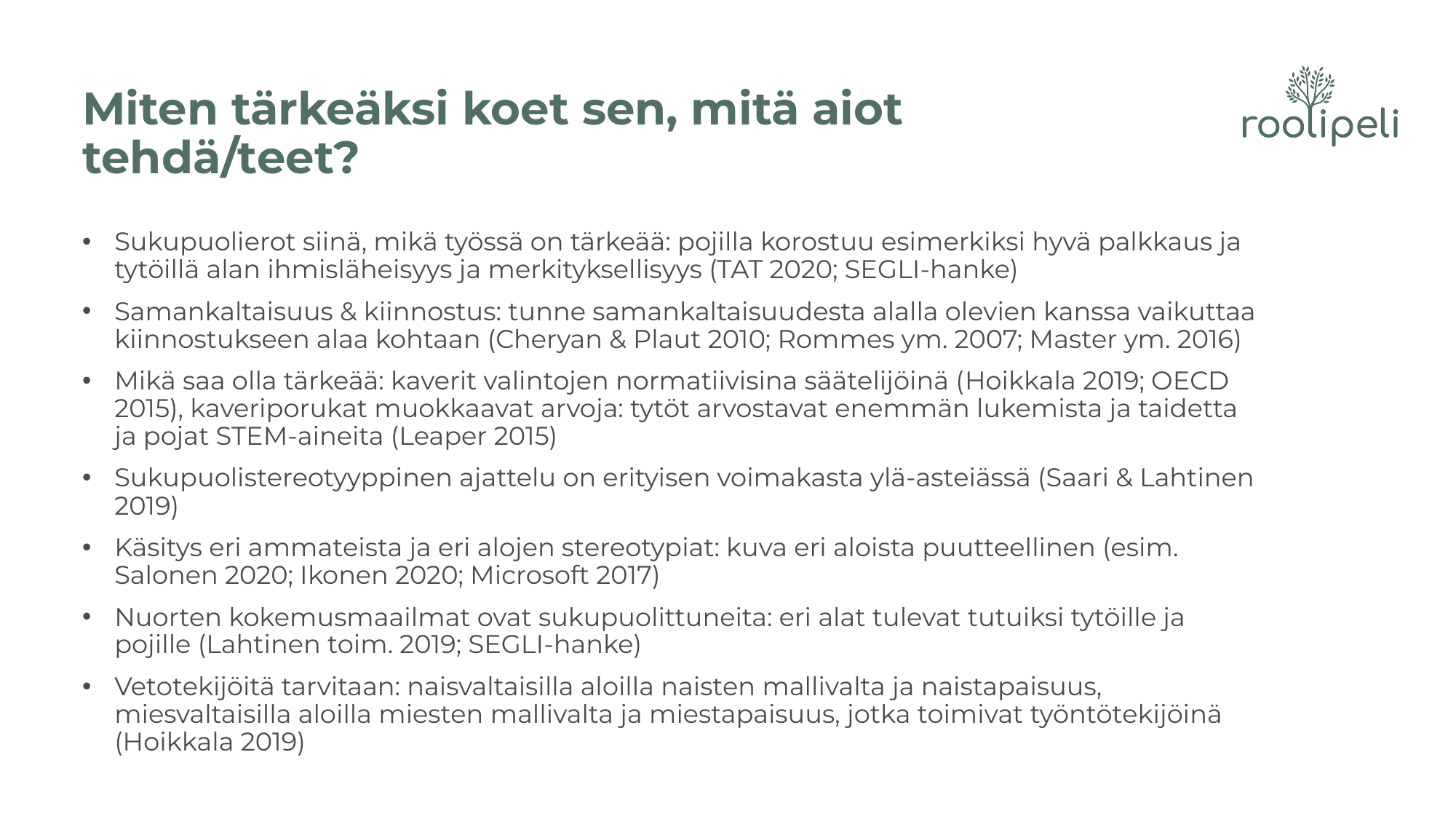

# Miten tärkeäksi koet sen, mitä aiot tehdä/teet?
Sukupuolierot siinä, mikä työssä on tärkeää: pojilla korostuu esimerkiksi hyvä palkkaus ja tytöillä alan ihmisläheisyys ja merkityksellisyys (TAT 2020; SEGLI-hanke)
Samankaltaisuus & kiinnostus: tunne samankaltaisuudesta alalla olevien kanssa vaikuttaa kiinnostukseen alaa kohtaan (Cheryan & Plaut 2010; Rommes ym. 2007; Master ym. 2016)
Mikä saa olla tärkeää: kaverit valintojen normatiivisina säätelijöinä (Hoikkala 2019; OECD 2015), kaveriporukat muokkaavat arvoja: tytöt arvostavat enemmän lukemista ja taidetta ja pojat STEM-aineita (Leaper 2015)
Sukupuolistereotyyppinen ajattelu on erityisen voimakasta ylä-asteiässä (Saari & Lahtinen 2019)
Käsitys eri ammateista ja eri alojen stereotypiat: kuva eri aloista puutteellinen (esim. Salonen 2020; Ikonen 2020; Microsoft 2017)
Nuorten kokemusmaailmat ovat sukupuolittuneita: eri alat tulevat tutuiksi tytöille ja pojille (Lahtinen toim. 2019; SEGLI-hanke)
Vetotekijöitä tarvitaan: naisvaltaisilla aloilla naisten mallivalta ja naistapaisuus, miesvaltaisilla aloilla miesten mallivalta ja miestapaisuus, jotka toimivat työntötekijöinä (Hoikkala 2019)